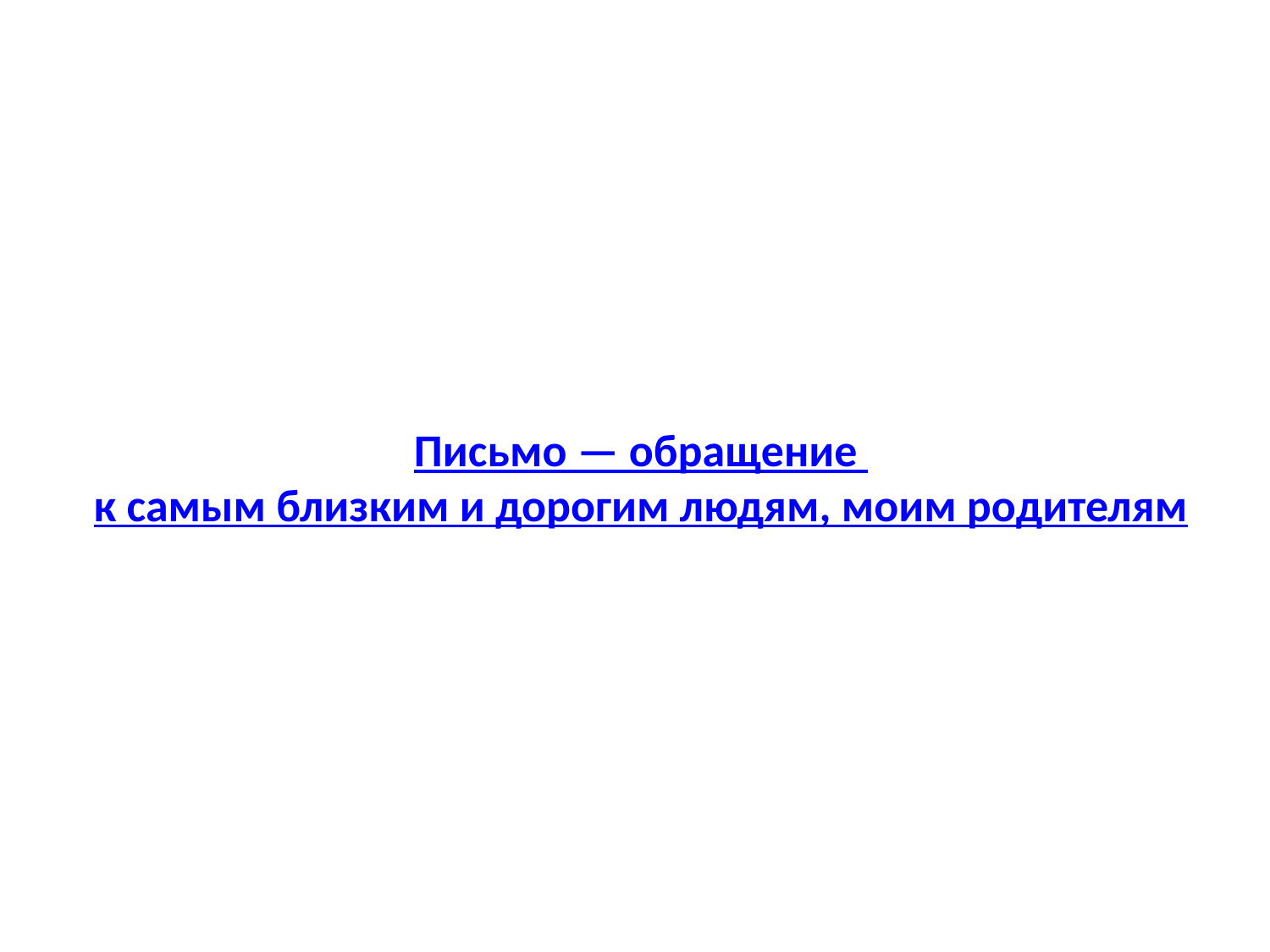

# Письмо — обращение к самым близким и дорогим людям, моим родителям